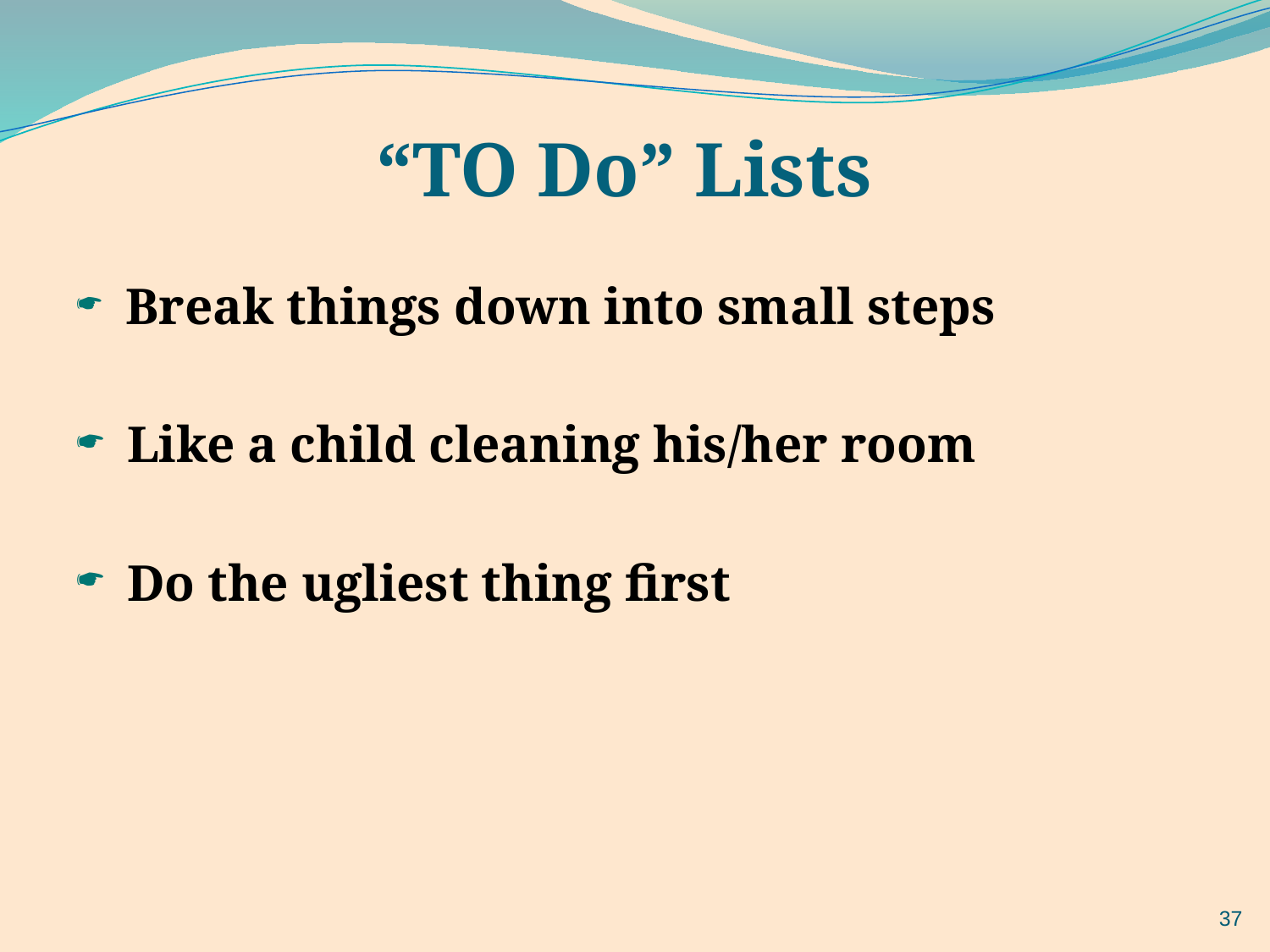

# “TO Do” Lists
 Break things down into small steps

 Like a child cleaning his/her room

 Do the ugliest thing first
37